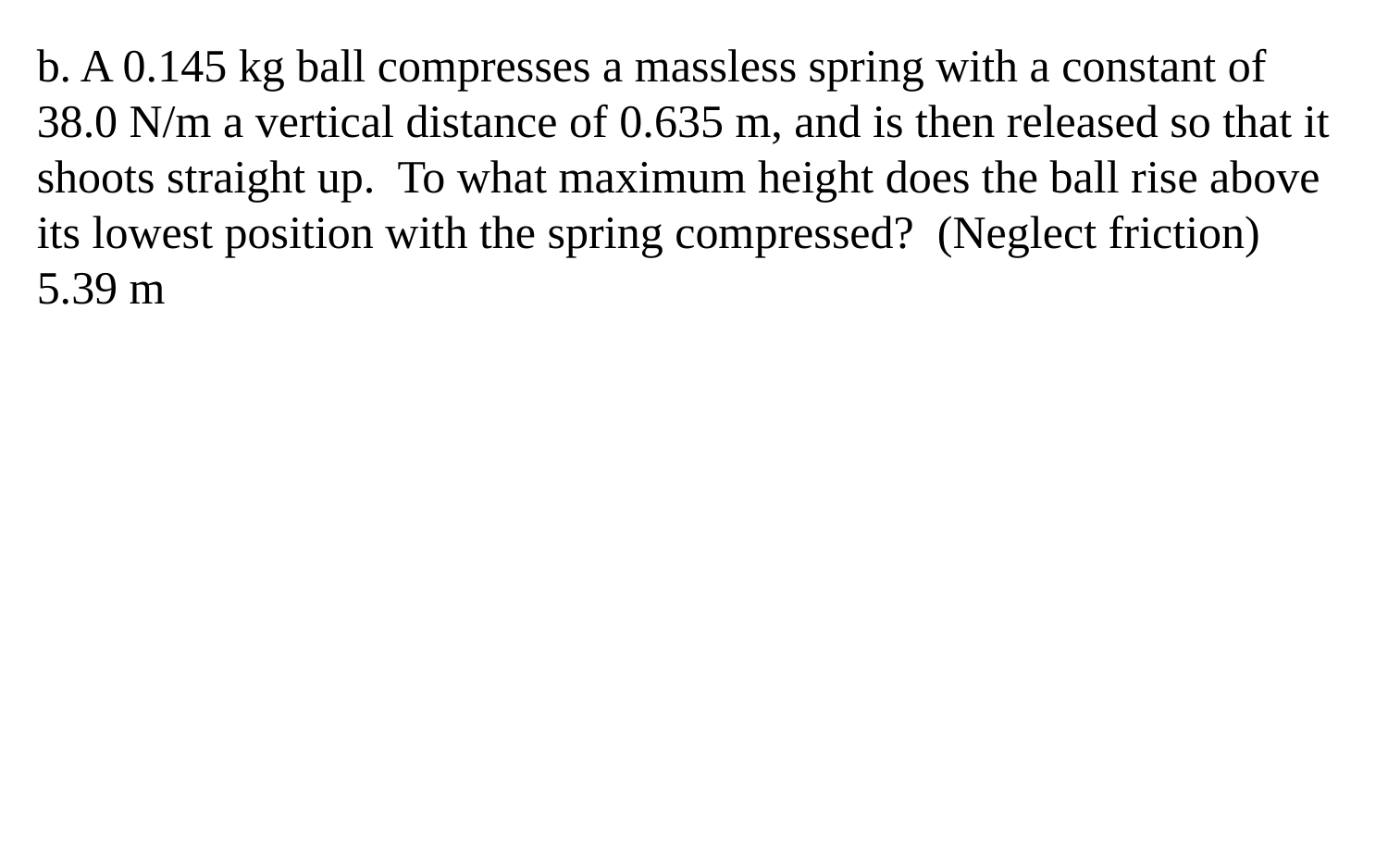

b. A 0.145 kg ball compresses a massless spring with a constant of 38.0 N/m a vertical distance of 0.635 m, and is then released so that it shoots straight up.  To what maximum height does the ball rise above its lowest position with the spring compressed?  (Neglect friction) 5.39 m